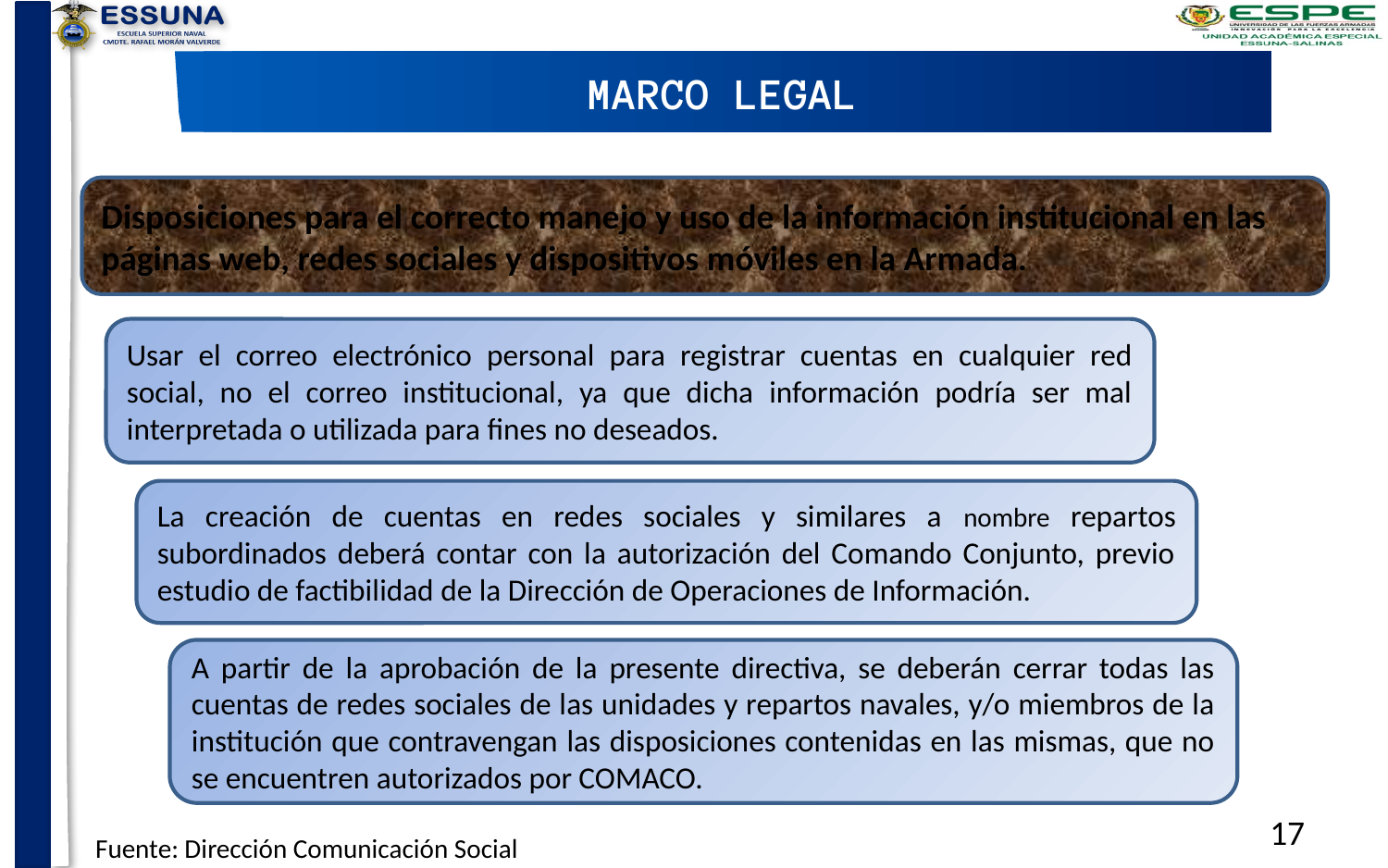

MARCO LEGAL
Disposiciones para el correcto manejo y uso de la información institucional en las páginas web, redes sociales y dispositivos móviles en la Armada.
Usar el correo electrónico personal para registrar cuentas en cualquier red social, no el correo institucional, ya que dicha información podría ser mal interpretada o utilizada para fines no deseados.
La creación de cuentas en redes sociales y similares a nombre repartos subordinados deberá contar con la autorización del Comando Conjunto, previo estudio de factibilidad de la Dirección de Operaciones de Información.
A partir de la aprobación de la presente directiva, se deberán cerrar todas las cuentas de redes sociales de las unidades y repartos navales, y/o miembros de la institución que contravengan las disposiciones contenidas en las mismas, que no se encuentren autorizados por COMACO.
17
Fuente: Dirección Comunicación Social